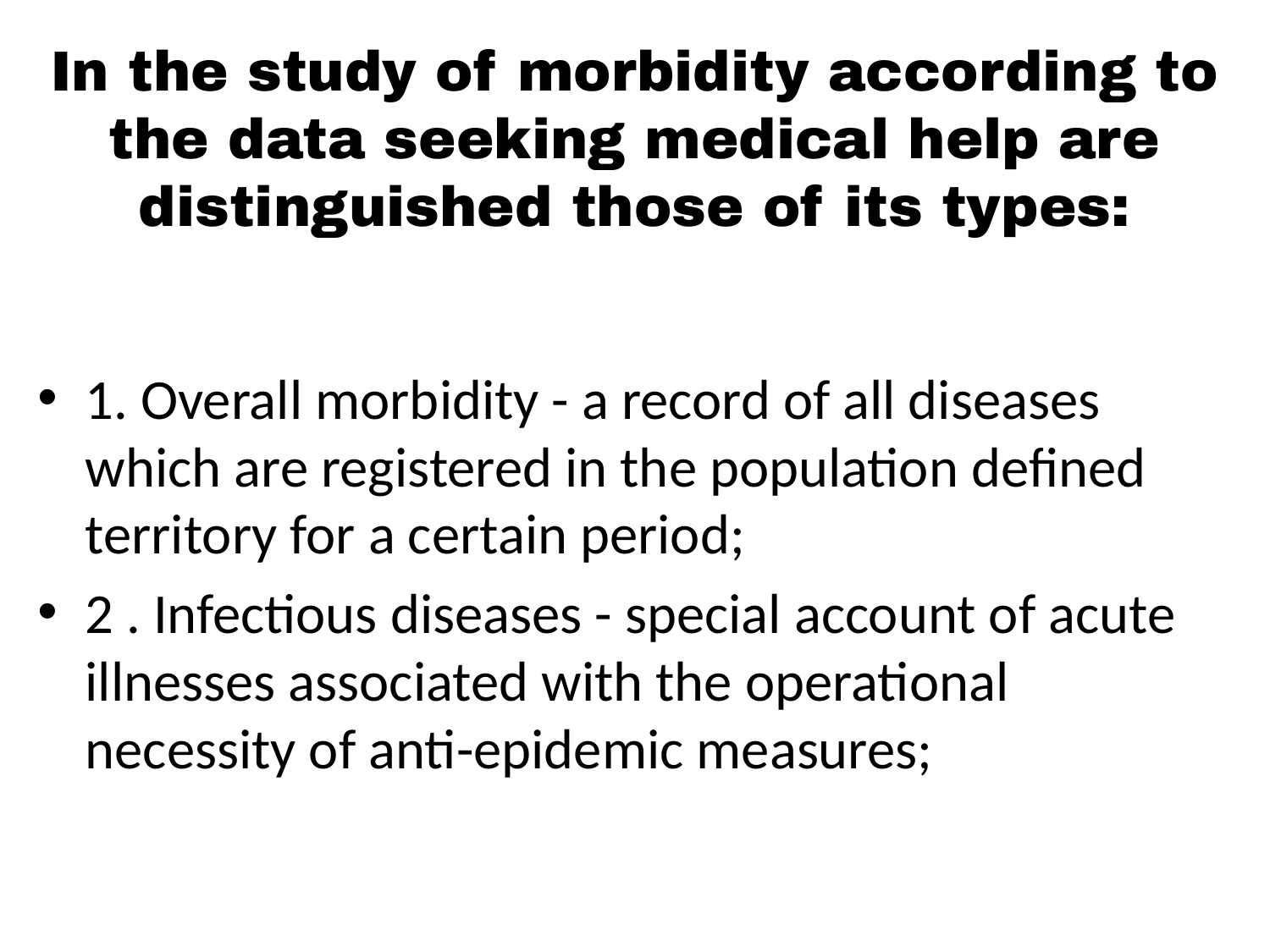

# In the study of morbidity according to the data seeking medical help are distinguished those of its types:
1. Overall morbidity - a record of all diseases which are registered in the population defined territory for a certain period;
2 . Infectious diseases - special account of acute illnesses associated with the operational necessity of anti-epidemic measures;